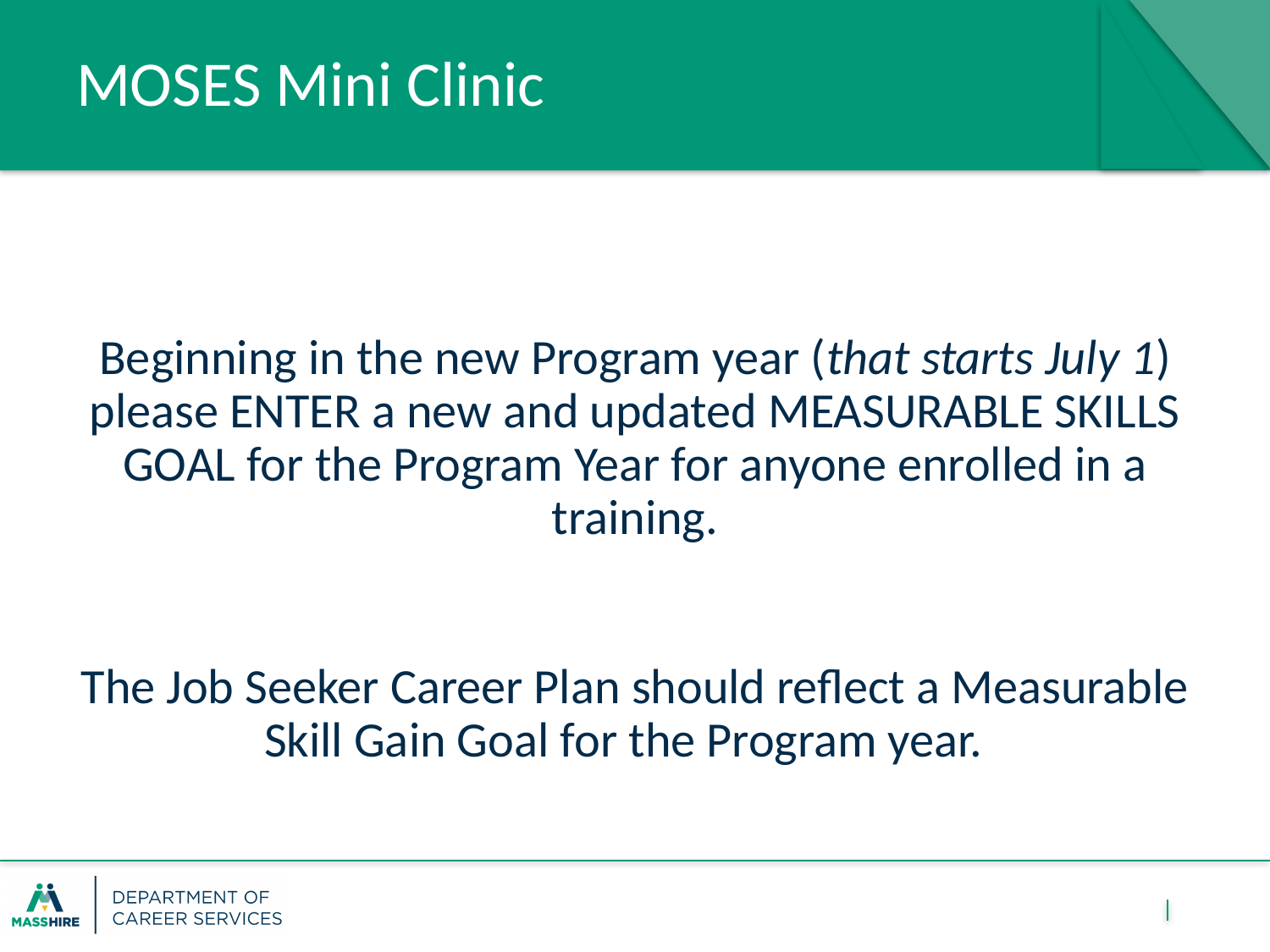

# MOSES Mini Clinic
Beginning in the new Program year (that starts July 1) please ENTER a new and updated MEASURABLE SKILLS GOAL for the Program Year for anyone enrolled in a training.

The Job Seeker Career Plan should reflect a Measurable Skill Gain Goal for the Program year.